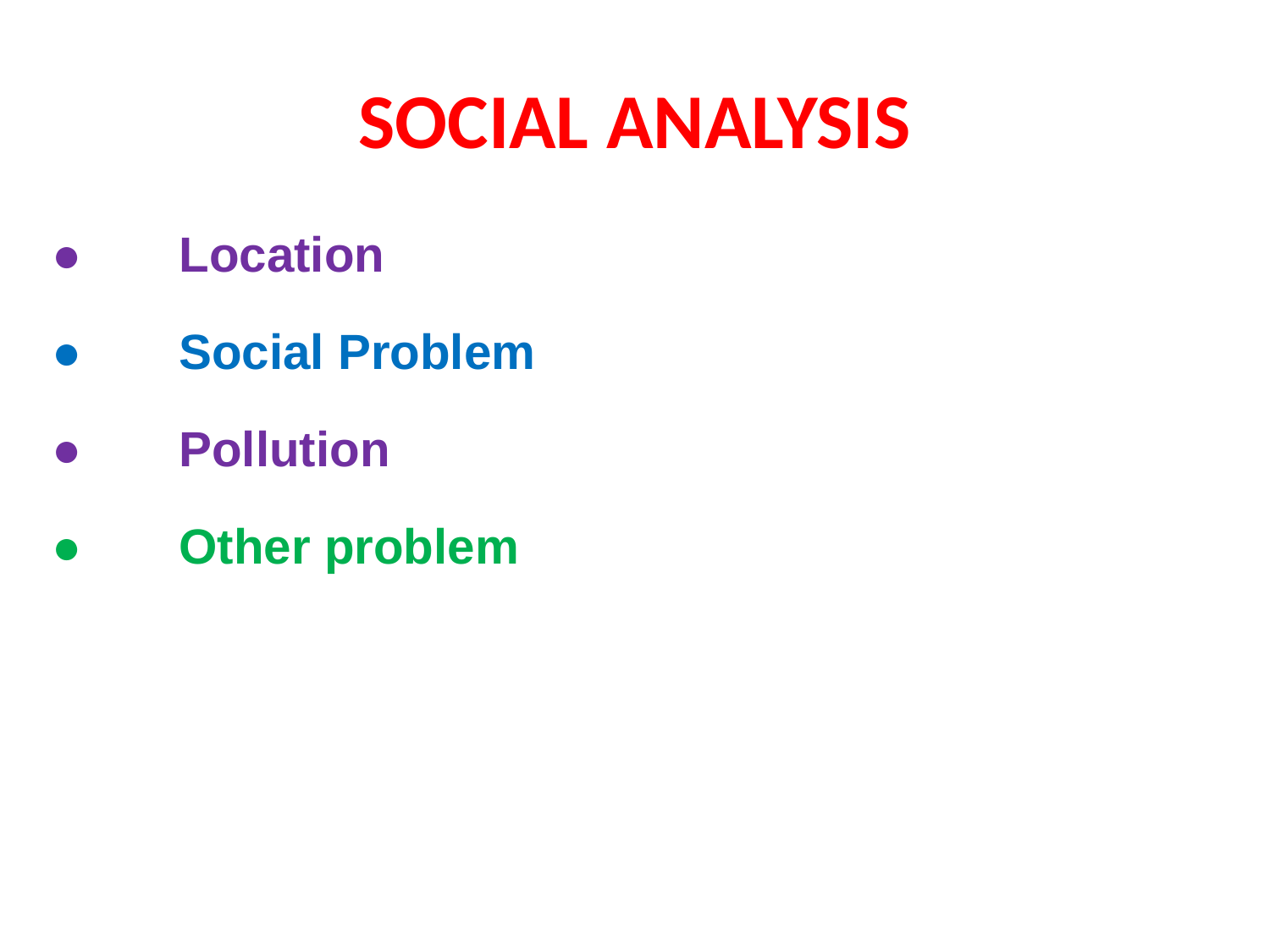

SOCIAL ANALYSIS

● 	Location

●	Social Problem

●	Pollution

●	Other problem